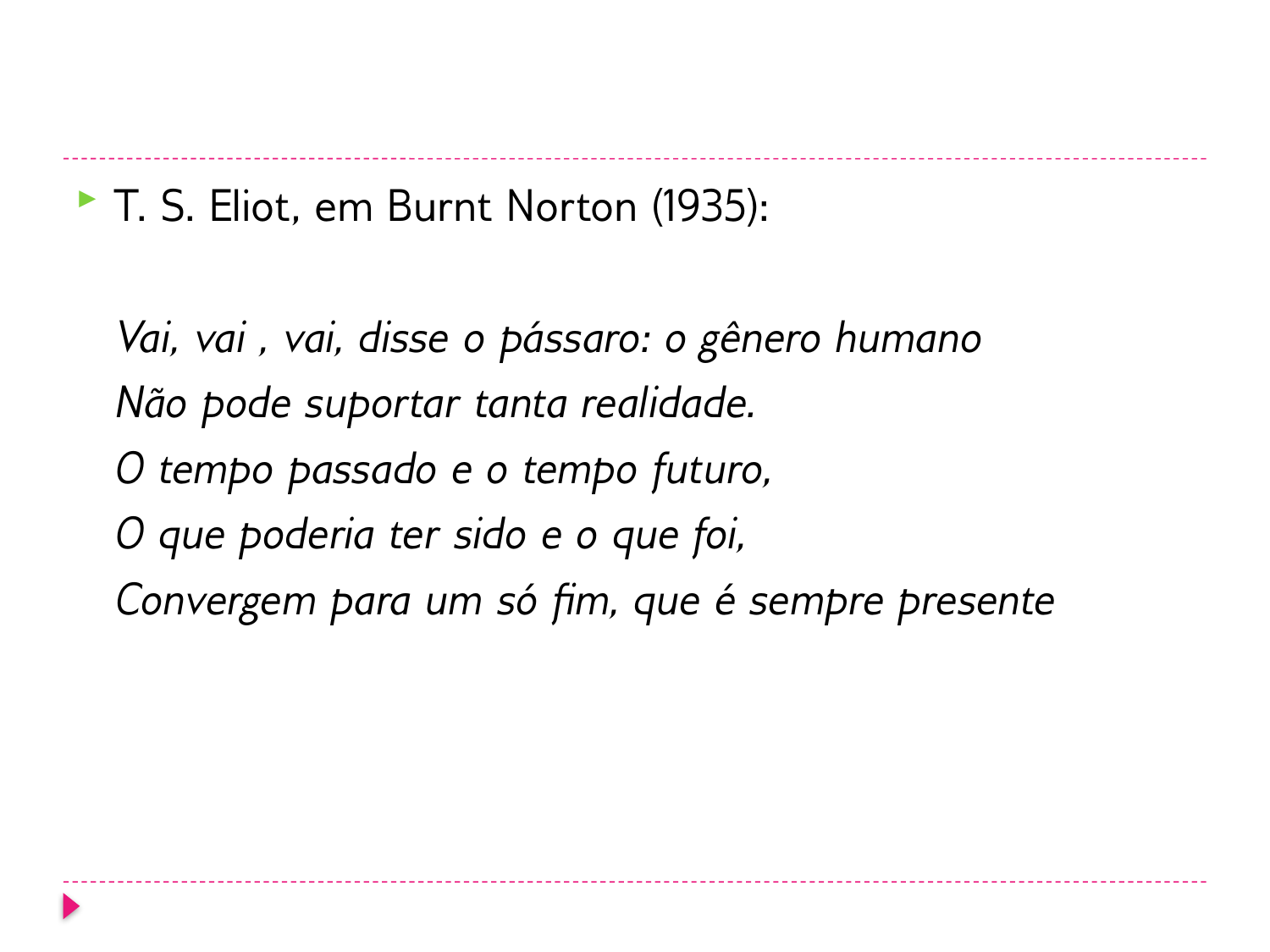

#
T. S. Eliot, em Burnt Norton (1935):

	Vai, vai , vai, disse o pássaro: o gênero humano
	Não pode suportar tanta realidade.
	O tempo passado e o tempo futuro,
	O que poderia ter sido e o que foi,
	Convergem para um só fim, que é sempre presente